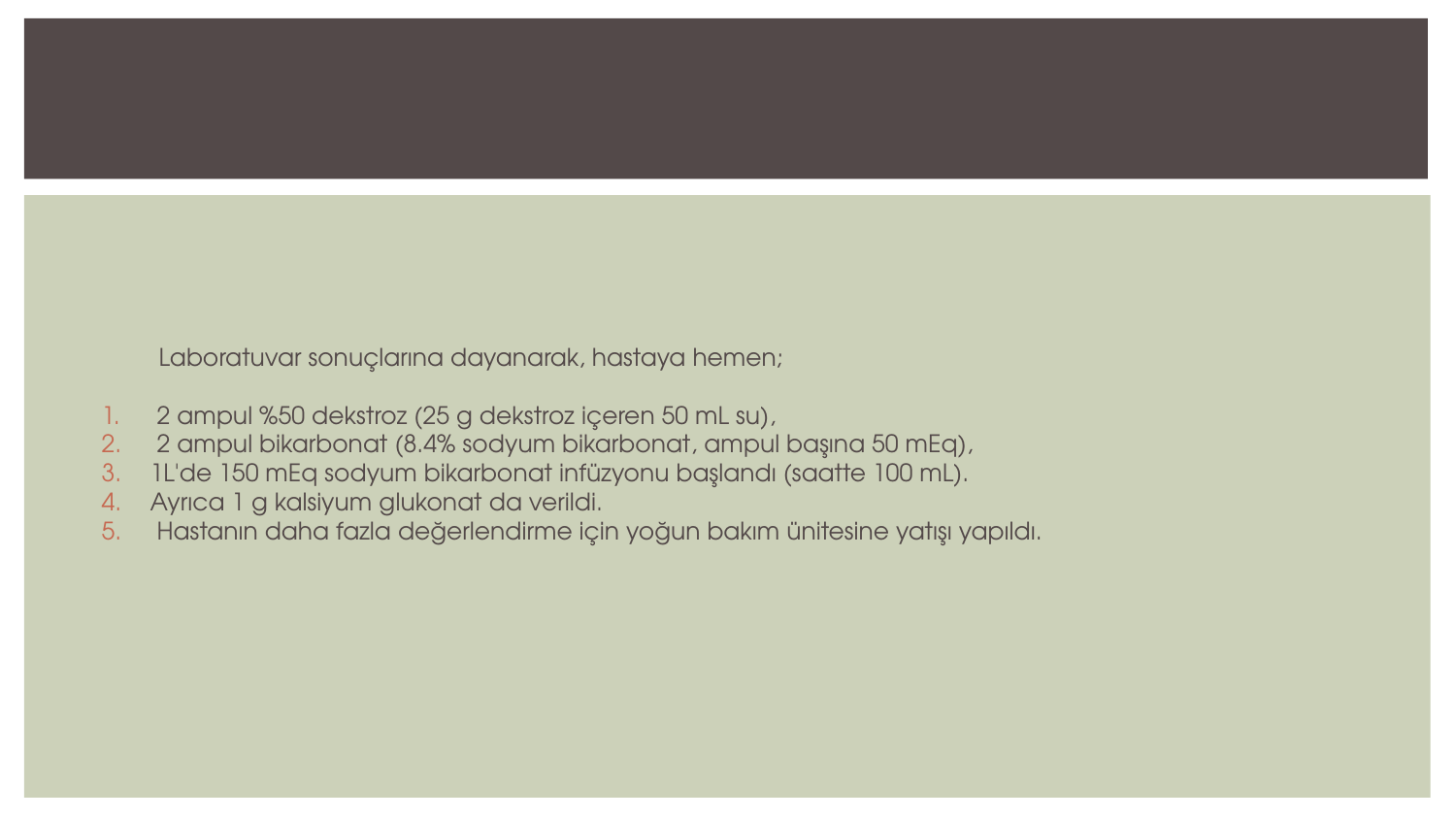

#
            Laboratuvar sonuçlarına dayanarak, hastaya hemen;

 2 ampul %50 dekstroz (25 g dekstroz içeren 50 mL su),
 2 ampul bikarbonat (8.4% sodyum bikarbonat, ampul başına 50 mEq),
1L'de 150 mEq sodyum bikarbonat infüzyonu başlandı (saatte 100 mL).
Ayrıca 1 g kalsiyum glukonat da verildi.
 Hastanın daha fazla değerlendirme için yoğun bakım ünitesine yatışı yapıldı.